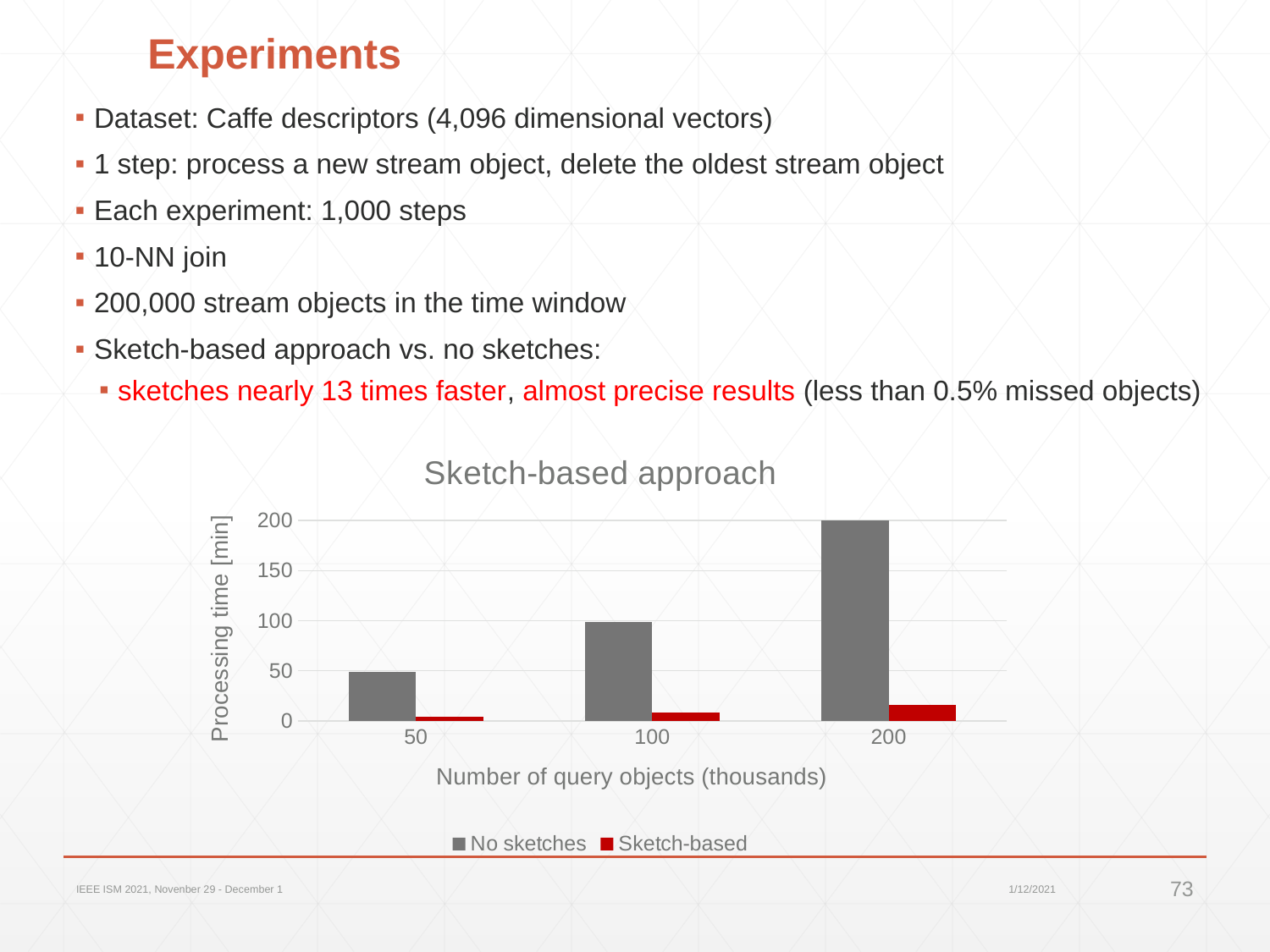

# Experiments
Dataset: Caffe descriptors (4,096 dimensional vectors)
1 step: process a new stream object, delete the oldest stream object
Each experiment: 1,000 steps
10-NN join
200,000 stream objects in the time window
Sketch-based approach vs. no sketches:
sketches nearly 13 times faster, almost precise results (less than 0.5% missed objects)

### Chart: Sketch-based approach

| Category | No sketches | Sketch-based |
|---|---|---|
| 50 | 48.4 | 3.82 |
| 100 | 98.53 | 7.8 |
| 200 | 199.73 | 15.62 |
IEEE ISM 2021, Novenber 29 - December 1
1/12/2021
73